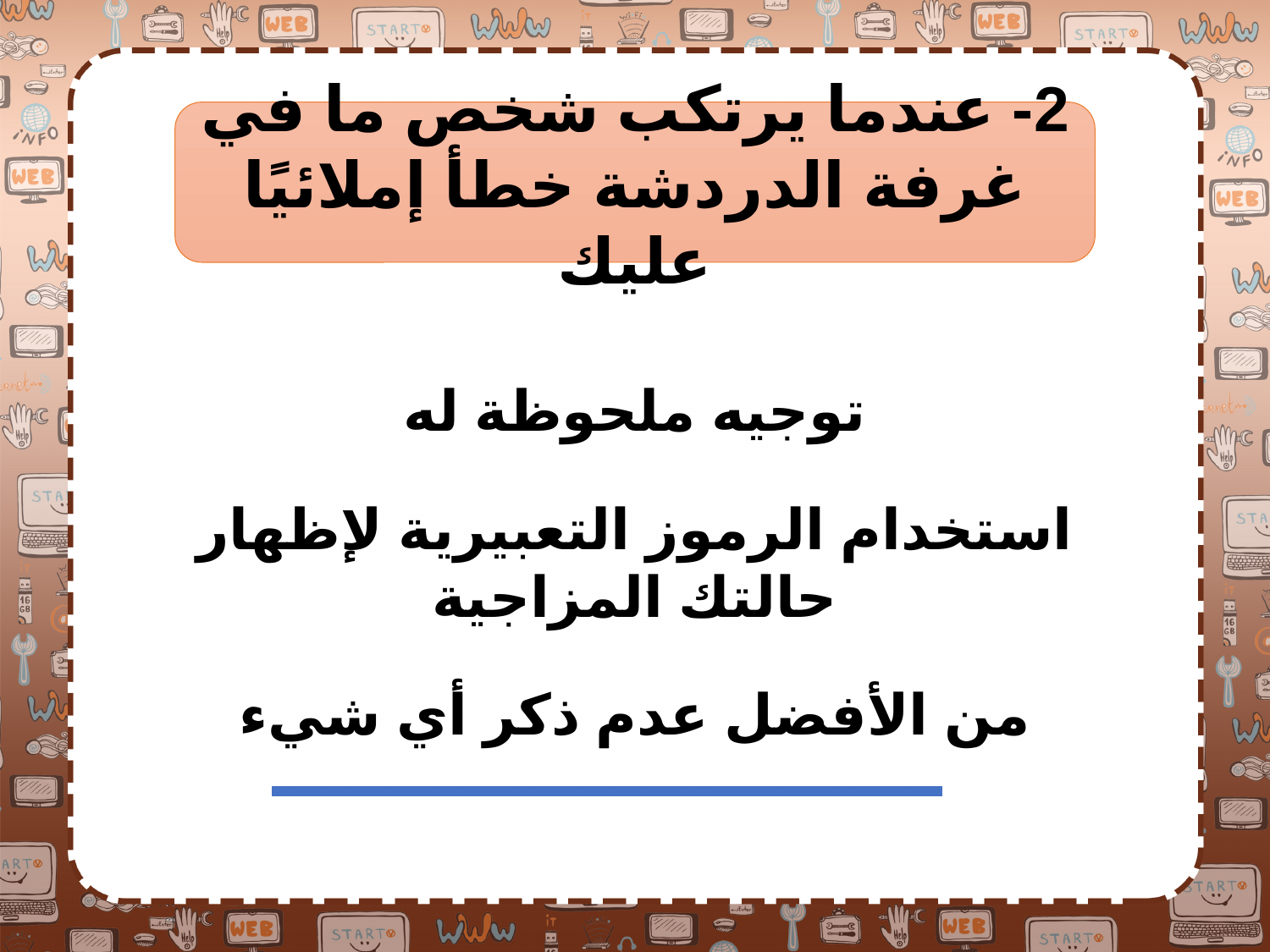

2- عندما يرتكب شخص ما في غرفة الدردشة خطأ إملائيًا عليك
توجيه ملحوظة له
استخدام الرموز التعبيرية لإظهار حالتك المزاجية
من الأفضل عدم ذكر أي شيء